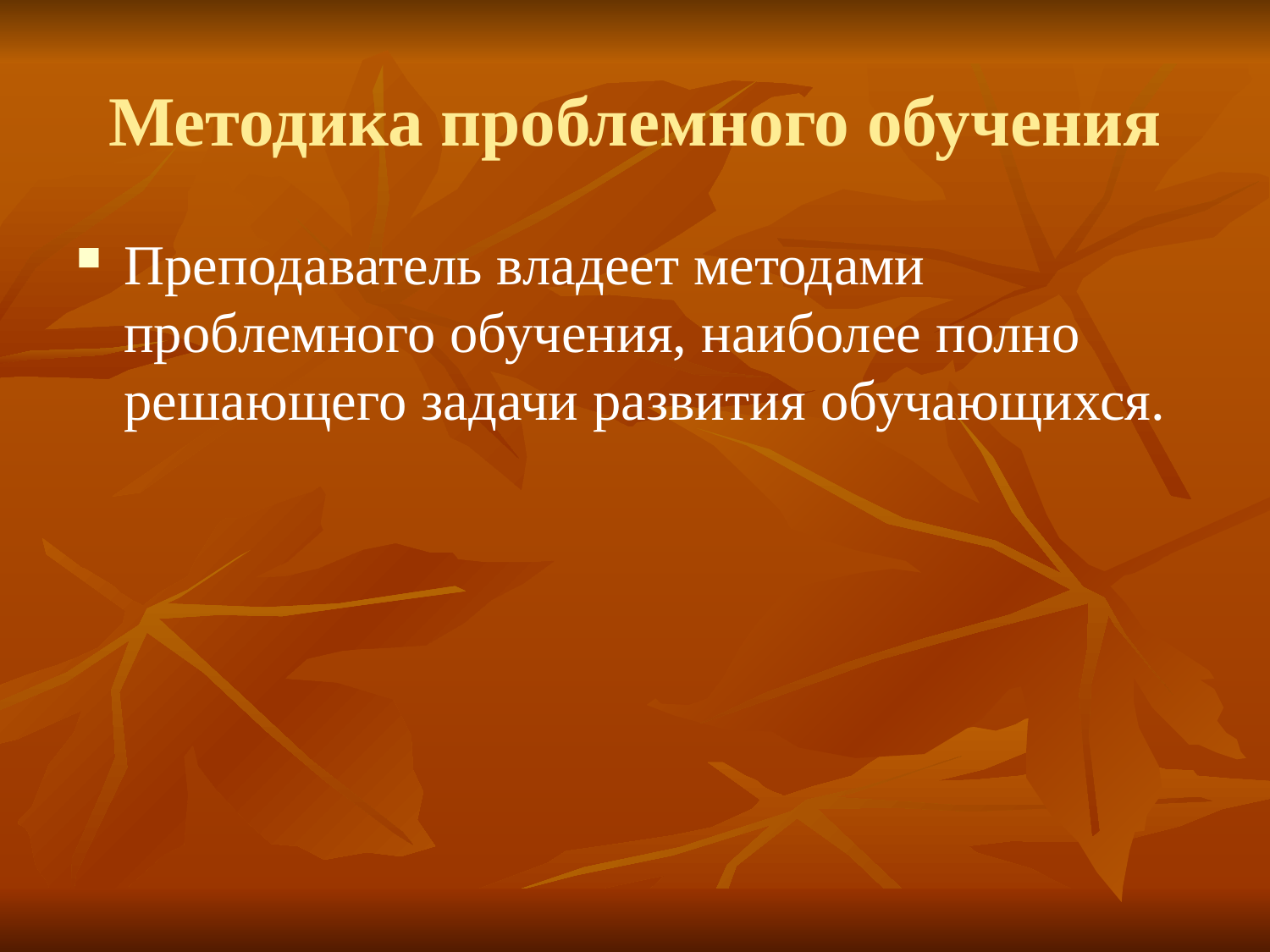

# Методика проблемного обучения
Преподаватель владеет методами проблемного обучения, наиболее полно решающего задачи развития обучающихся.